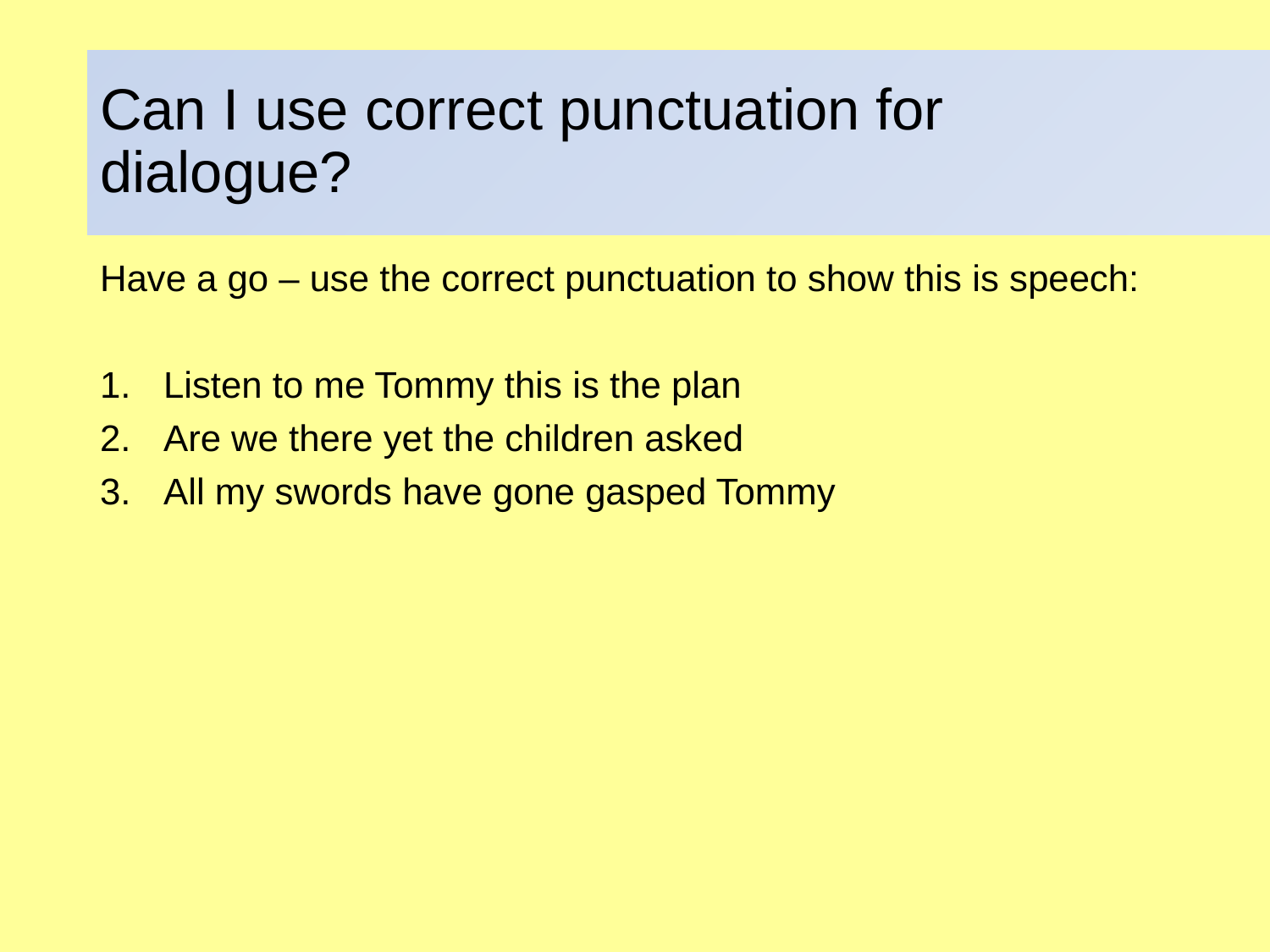

# Can I use correct punctuation for dialogue?
Have a go – use the correct punctuation to show this is speech:

Listen to me Tommy this is the plan
Are we there yet the children asked
All my swords have gone gasped Tommy